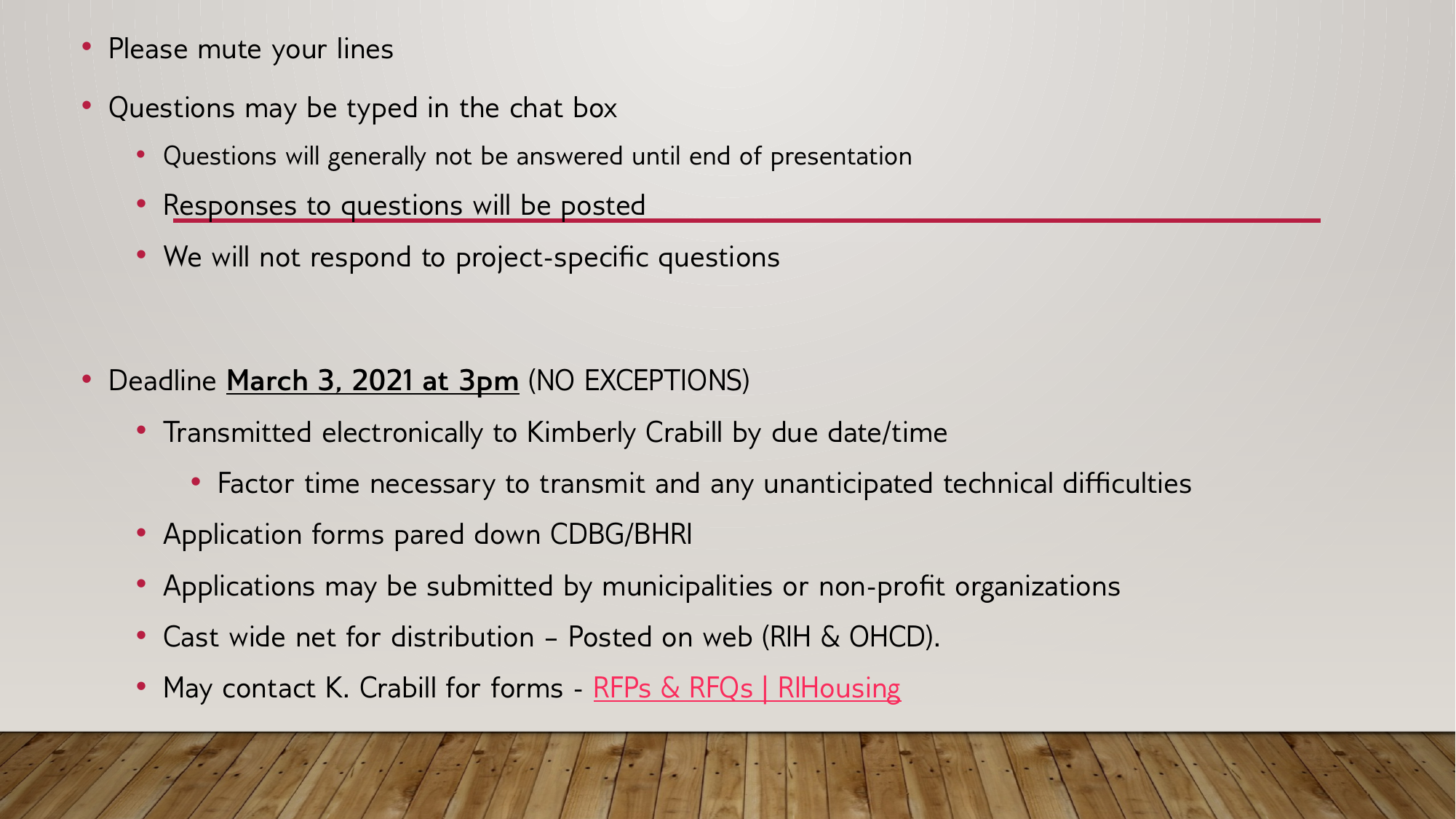

Please mute your lines
Questions may be typed in the chat box
Questions will generally not be answered until end of presentation
Responses to questions will be posted
We will not respond to project-specific questions

Deadline March 3, 2021 at 3pm (NO EXCEPTIONS)
Transmitted electronically to Kimberly Crabill by due date/time
Factor time necessary to transmit and any unanticipated technical difficulties
Application forms pared down CDBG/BHRI
Applications may be submitted by municipalities or non-profit organizations
Cast wide net for distribution – Posted on web (RIH & OHCD).
May contact K. Crabill for forms - RFPs & RFQs | RIHousing
#